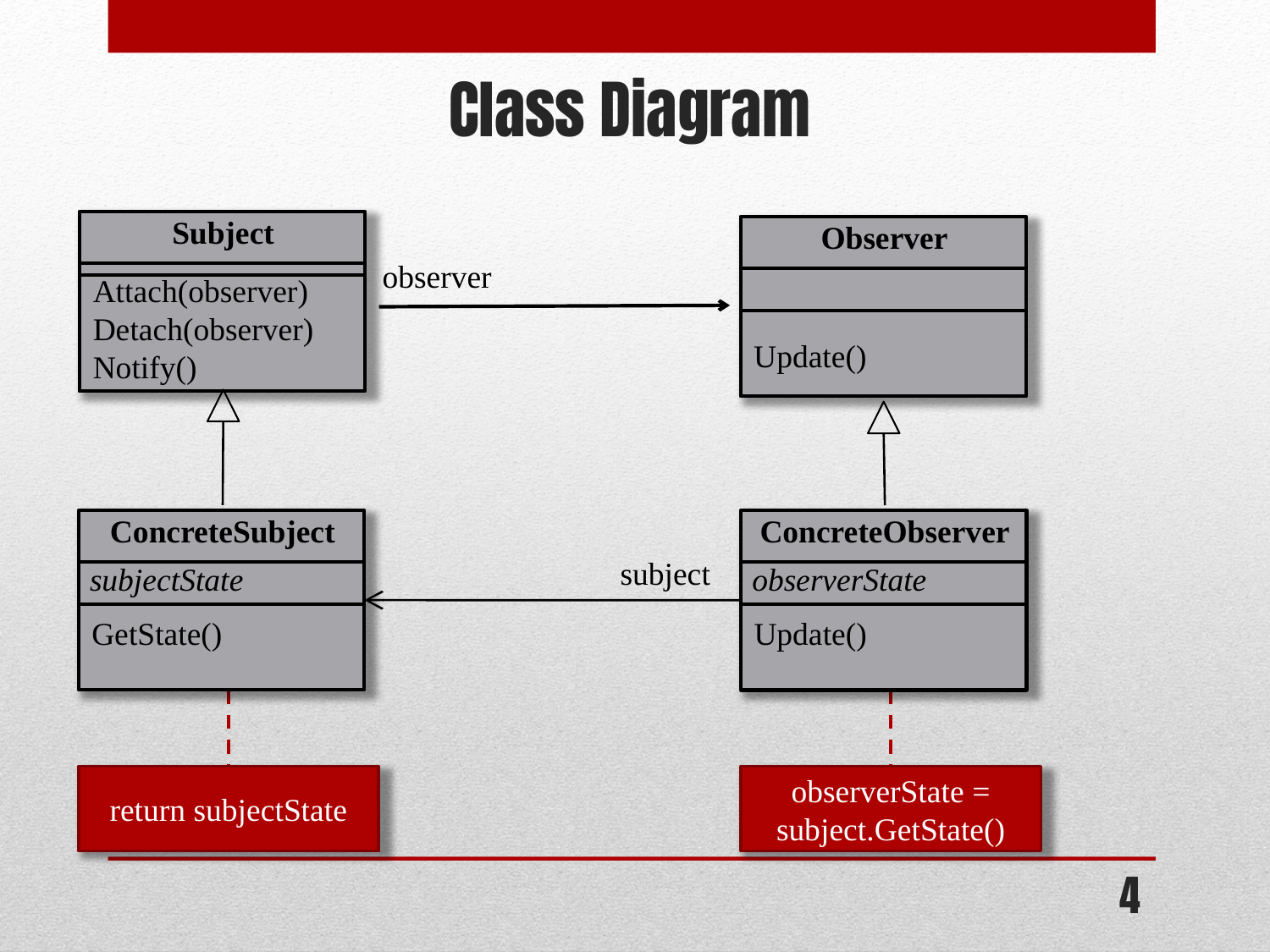

# Class Diagram
Subject

Observer

observer
Attach(observer)
Detach(observer)
Notify()
Update()

ConcreteSubject
ConcreteObserver

subject
subjectState
observerState
GetState()
Update()
return subjectState
observerState = subject.GetState()
4